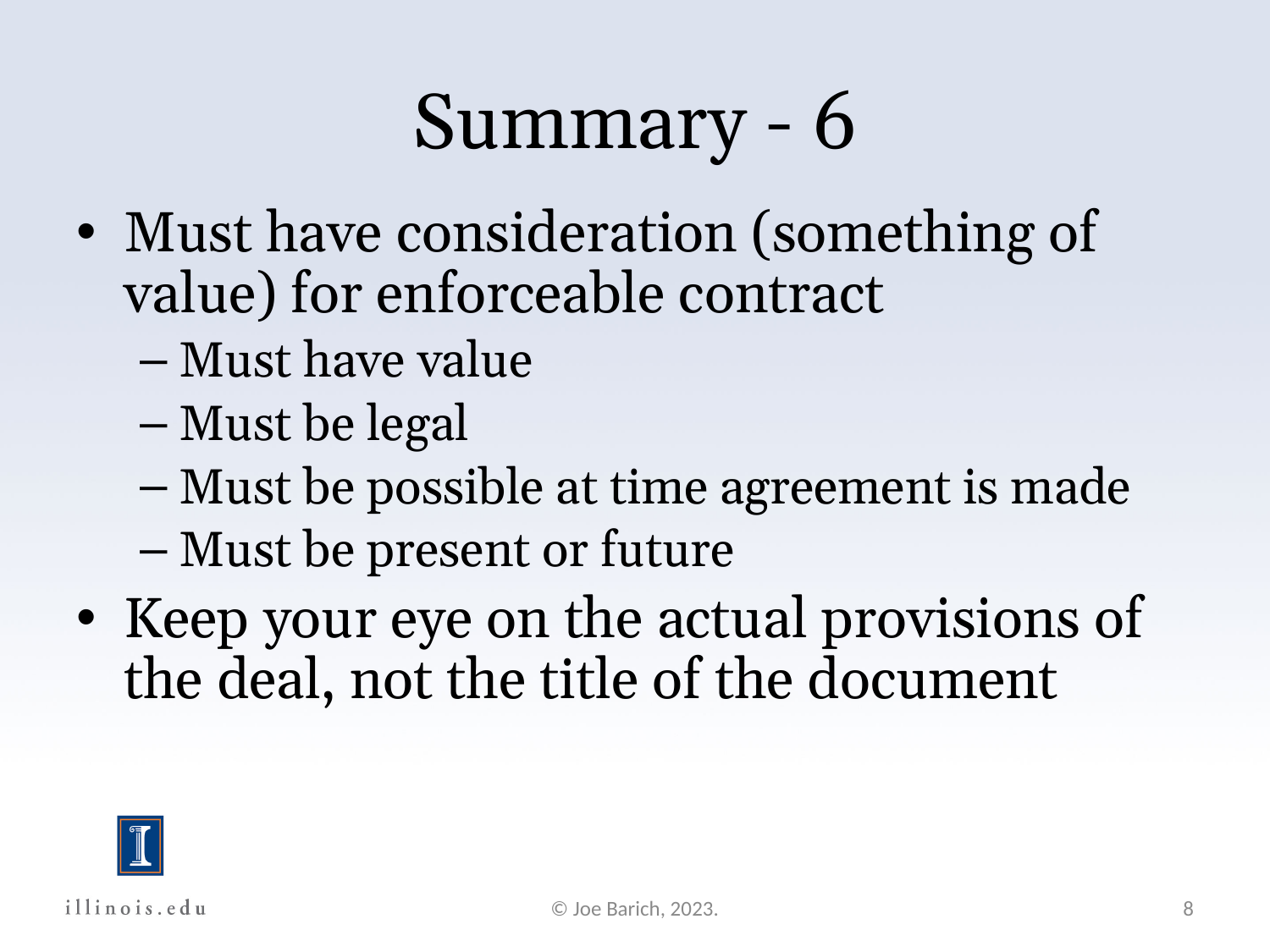

Summary - 6
Must have consideration (something of value) for enforceable contract
Must have value
Must be legal
Must be possible at time agreement is made
Must be present or future
Keep your eye on the actual provisions of the deal, not the title of the document
© Joe Barich, 2023.
8